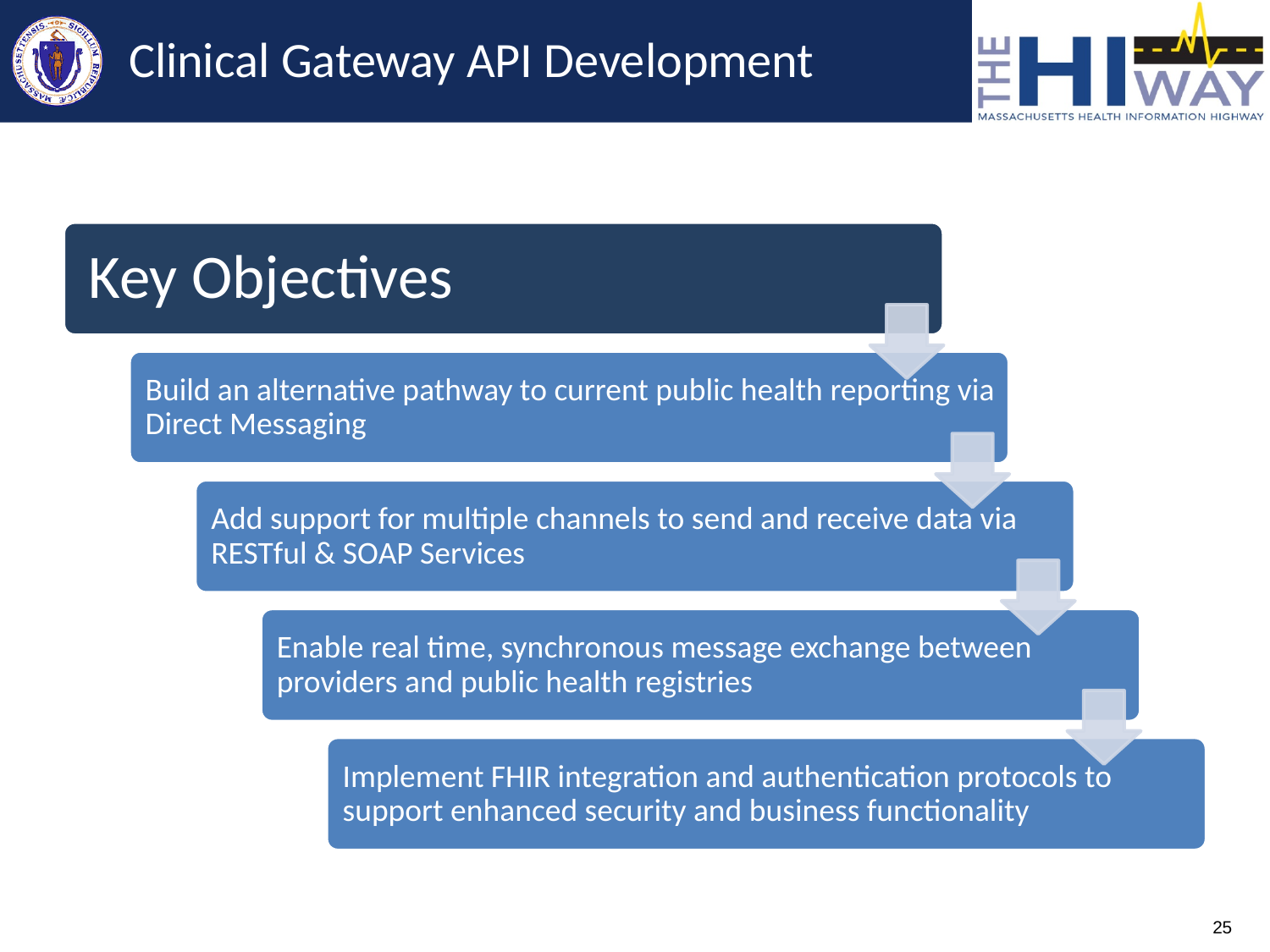

# Clinical Gateway API Development
Key Objectives
Build an alternative pathway to current public health reporting via Direct Messaging
Add support for multiple channels to send and receive data via RESTful & SOAP Services
Enable real time, synchronous message exchange between providers and public health registries
Implement FHIR integration and authentication protocols to support enhanced security and business functionality

25